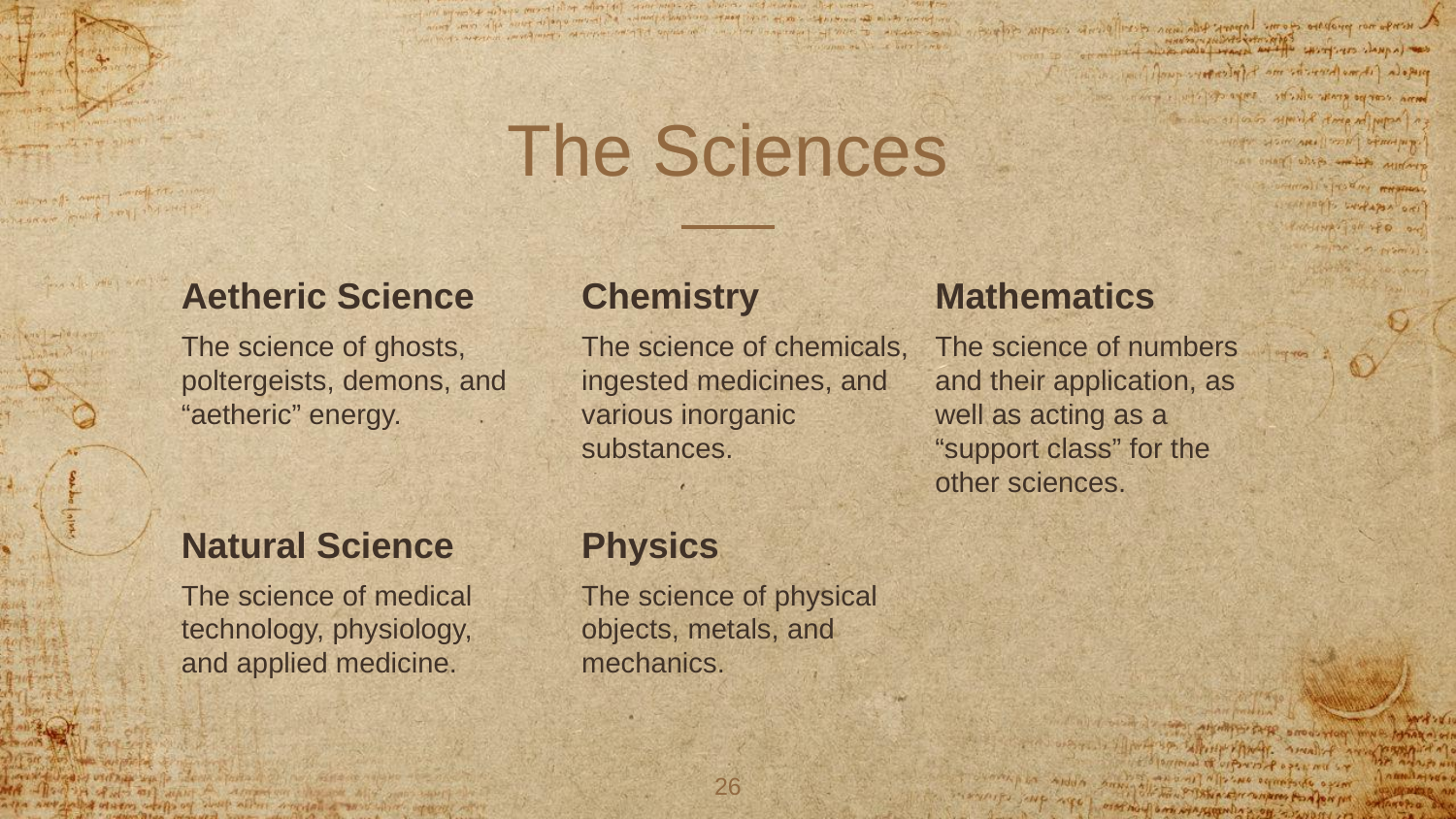

# The Sciences
Aetheric Science
The science of ghosts, poltergeists, demons, and “aetheric” energy.
Chemistry
The science of chemicals, ingested medicines, and various inorganic substances.
Mathematics
The science of numbers and their application, as well as acting as a “support class” for the other sciences.
Natural Science
The science of medical technology, physiology, and applied medicine.
Physics
The science of physical objects, metals, and mechanics.
26